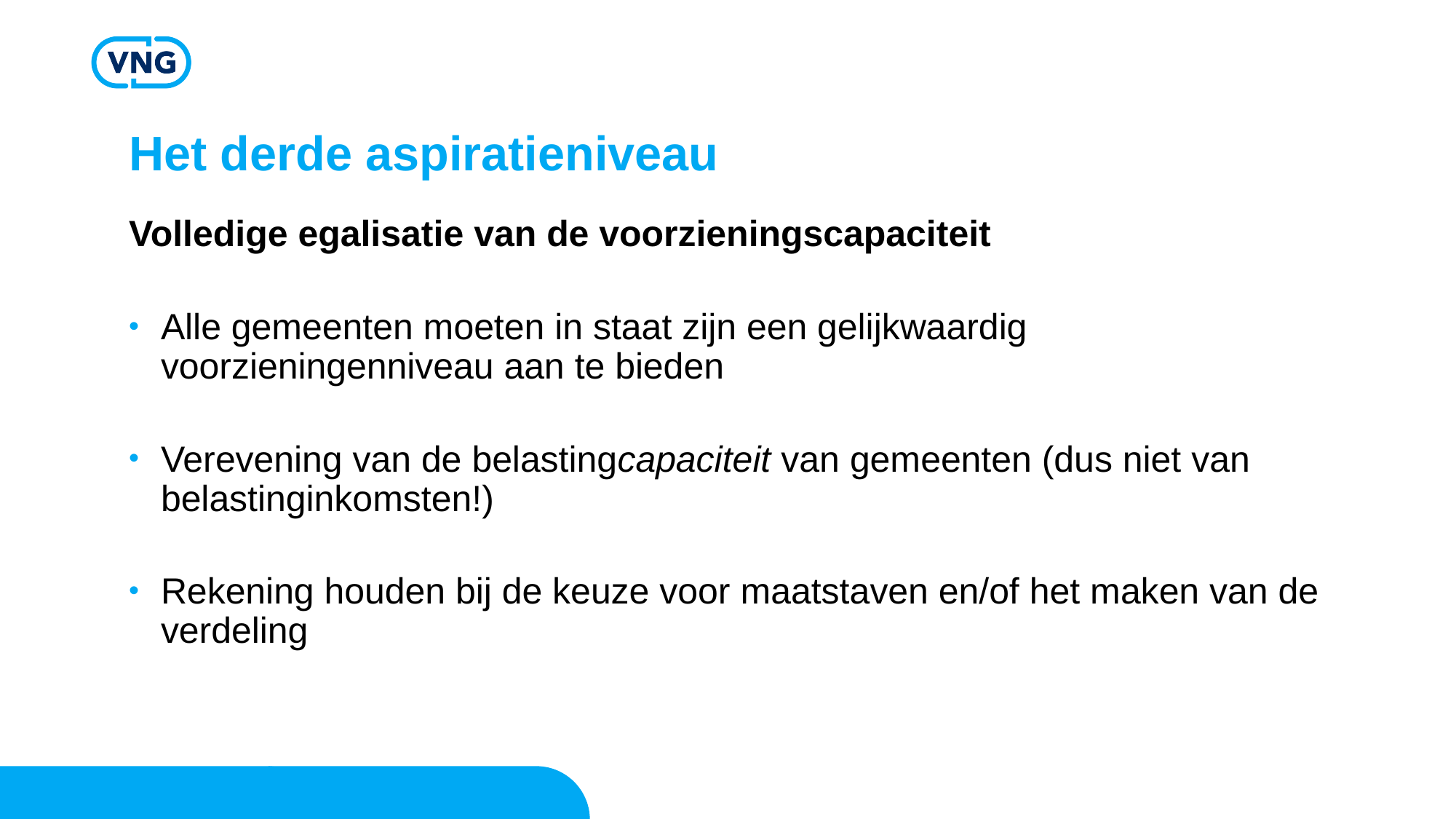

# Het derde aspiratieniveau
Volledige egalisatie van de voorzieningscapaciteit

Alle gemeenten moeten in staat zijn een gelijkwaardig voorzieningenniveau aan te bieden

Verevening van de belastingcapaciteit van gemeenten (dus niet van belastinginkomsten!)

Rekening houden bij de keuze voor maatstaven en/of het maken van de verdeling